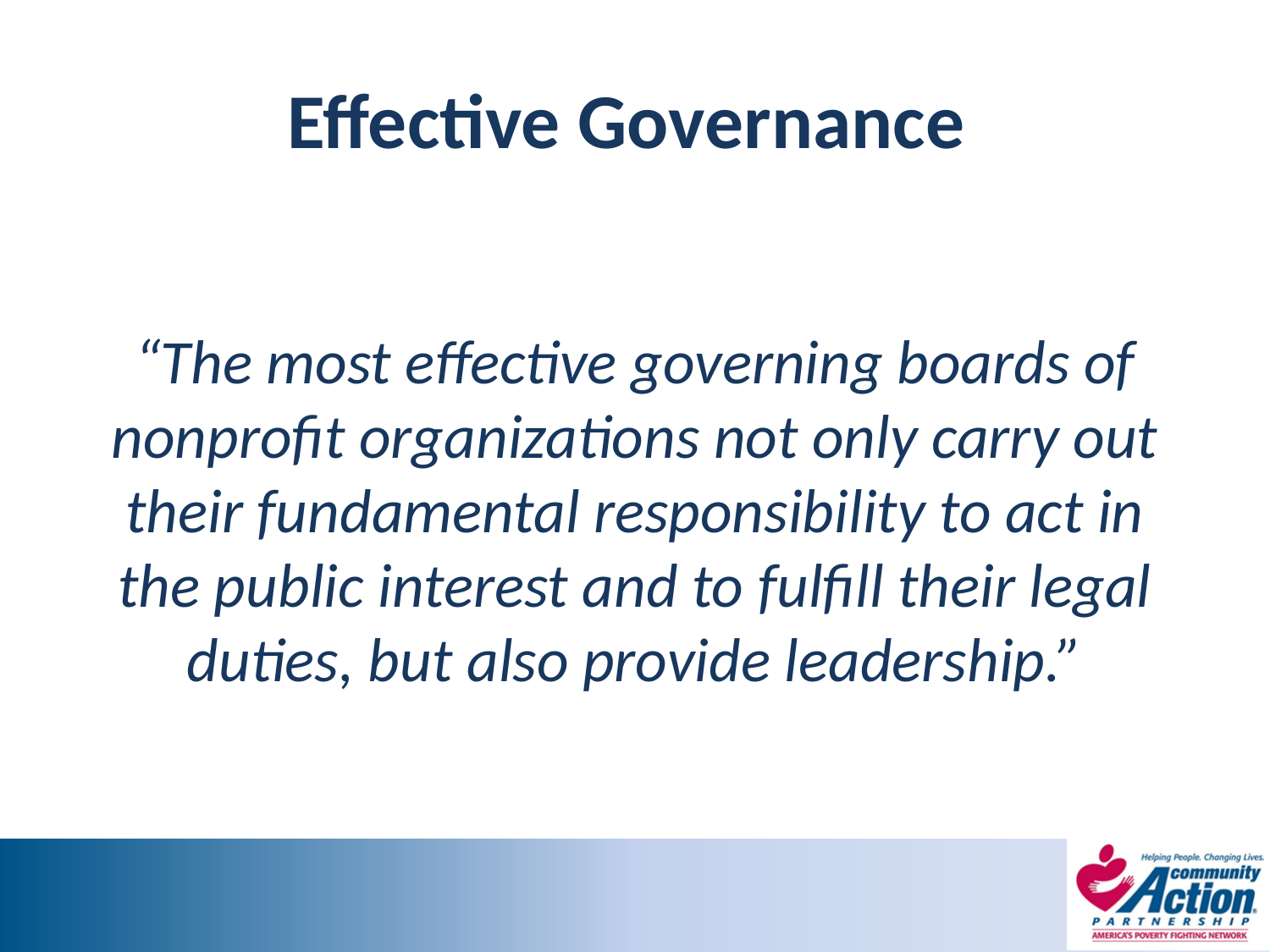

# Effective Governance

“The most effective governing boards of nonprofit organizations not only carry out their fundamental responsibility to act in the public interest and to fulfill their legal duties, but also provide leadership.”